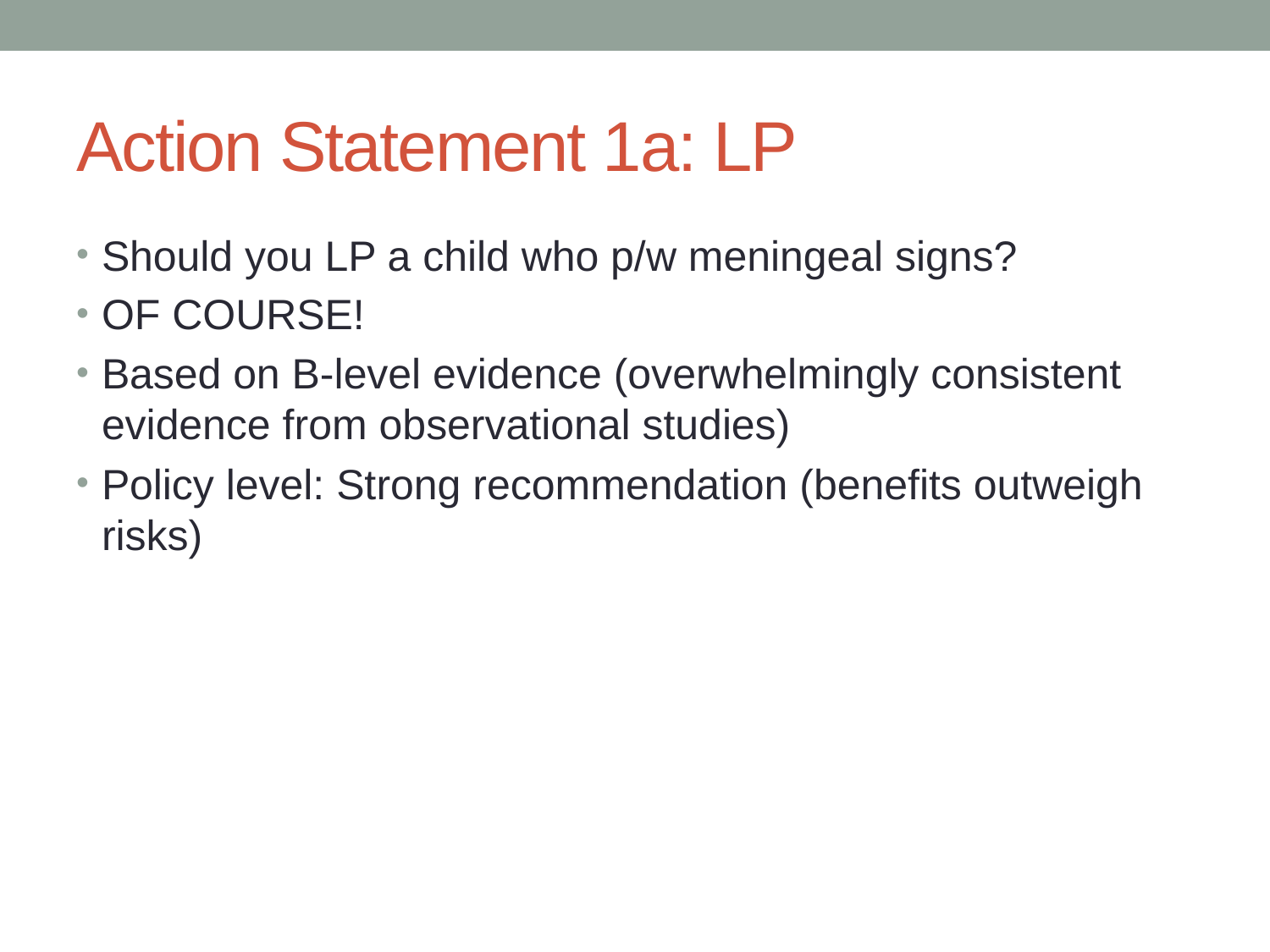

# Action Statement 1a: LP
Should you LP a child who p/w meningeal signs?
OF COURSE!
Based on B-level evidence (overwhelmingly consistent evidence from observational studies)
Policy level: Strong recommendation (benefits outweigh risks)